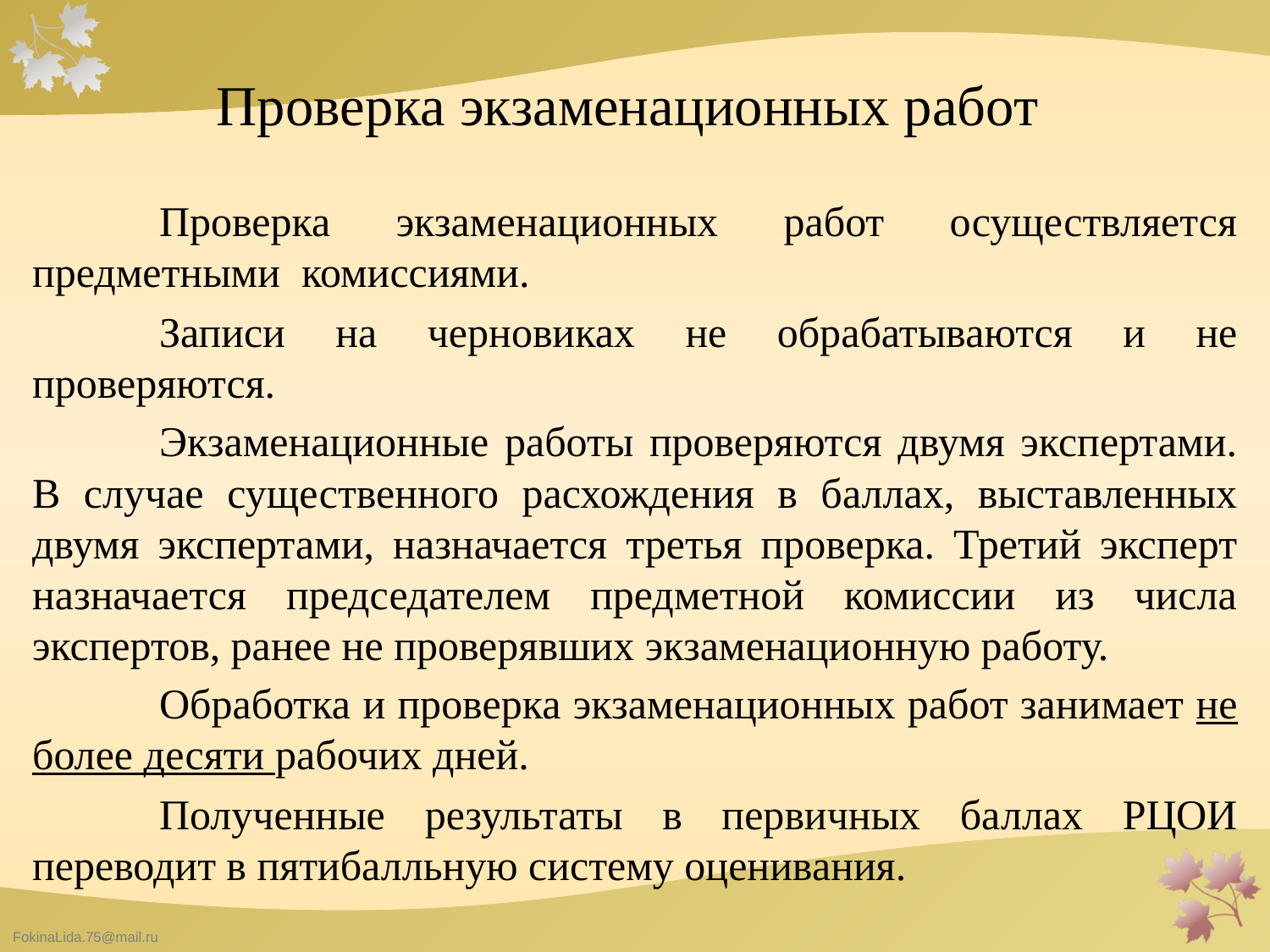

# Проверка экзаменационных работ
	Проверка экзаменационных работ осуществляется предметными  комиссиями.
	Записи на черновиках не обрабатываются и не проверяются.
	Экзаменационные работы проверяются двумя экспертами. В случае существенного расхождения в баллах, выставленных двумя экспертами, назначается третья проверка. Третий эксперт назначается председателем предметной комиссии из числа экспертов, ранее не проверявших экзаменационную работу.
	Обработка и проверка экзаменационных работ занимает не более десяти рабочих дней.
	Полученные результаты в первичных баллах РЦОИ переводит в пятибалльную систему оценивания.